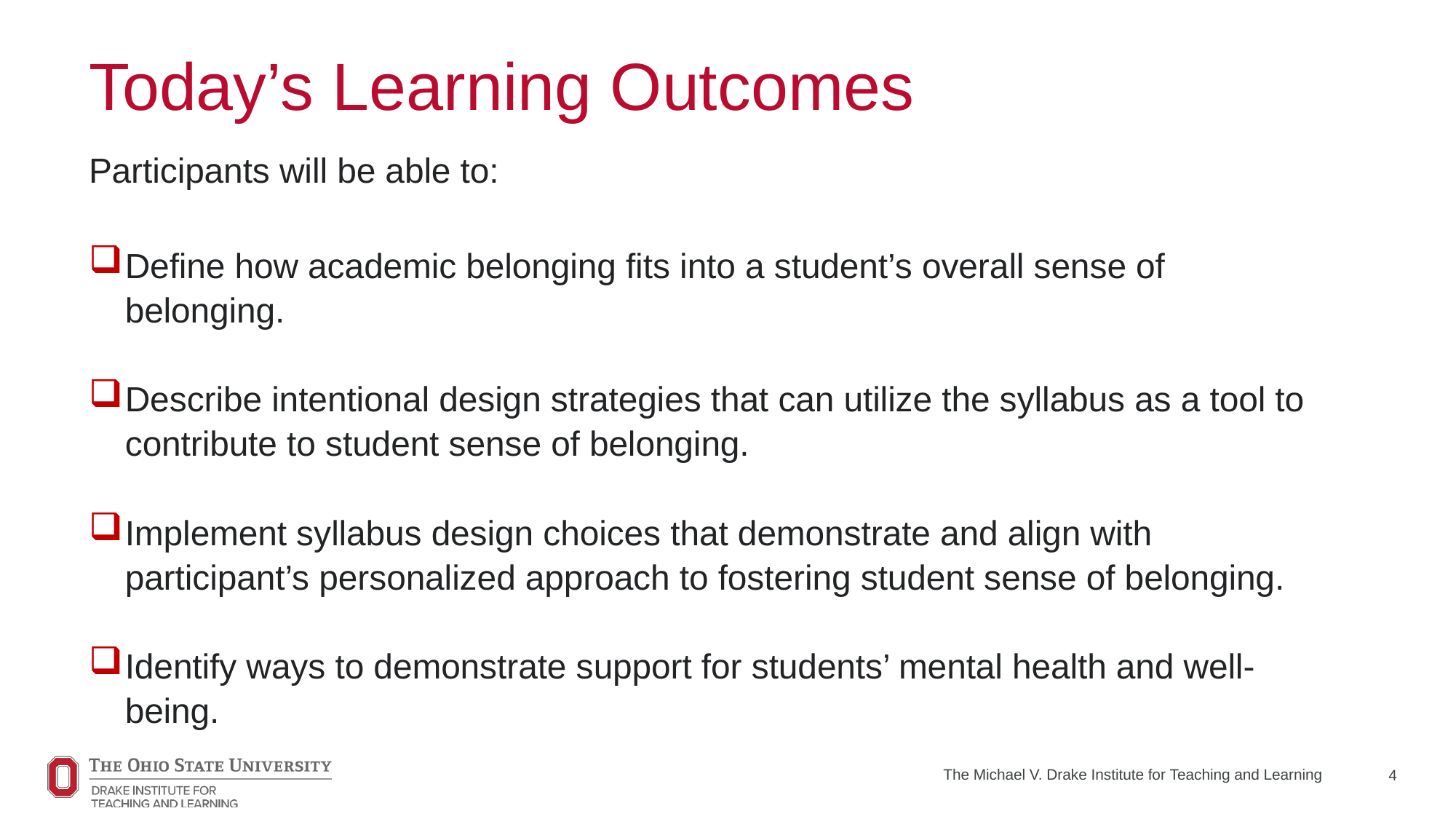

# Today’s Learning Outcomes
Participants will be able to:

Define how academic belonging fits into a student’s overall sense of belonging.

Describe intentional design strategies that can utilize the syllabus as a tool to contribute to student sense of belonging.

Implement syllabus design choices that demonstrate and align with participant’s personalized approach to fostering student sense of belonging.

Identify ways to demonstrate support for students’ mental health and well-being.
The Michael V. Drake Institute for Teaching and Learning
4